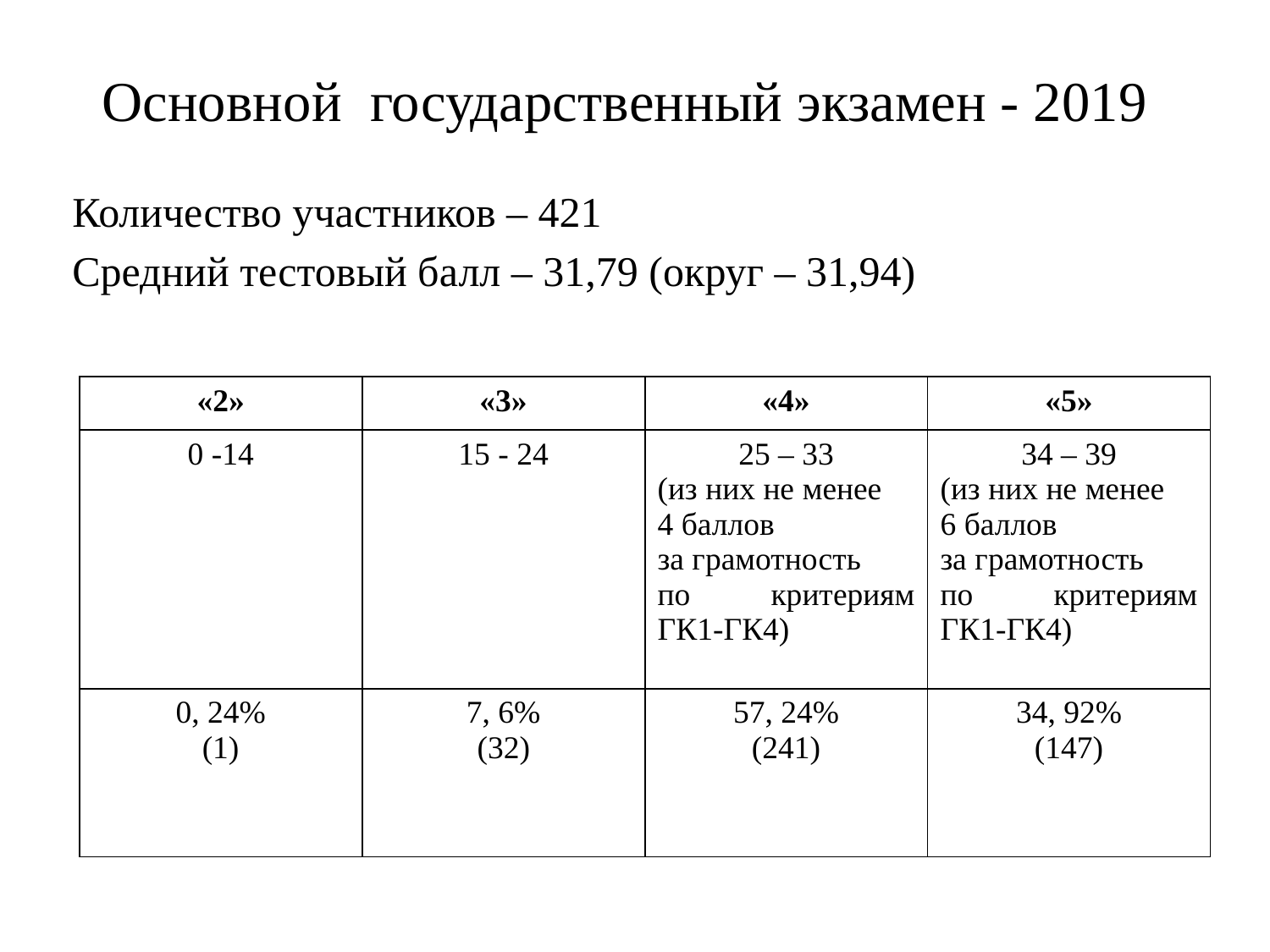

# Основной  государственный экзамен - 2019
Количество участников – 421
Средний тестовый балл – 31,79 (округ – 31,94)
| «2» | «3» | «4» | «5» |
| --- | --- | --- | --- |
| 0 -14 | 15 - 24 | 25 – 33 (из них не менее 4 баллов за грамотность по критериям ГК1-ГК4) | 34 – 39 (из них не менее 6 баллов за грамотность по критериям ГК1-ГК4) |
| 0, 24% (1) | 7, 6% (32) | 57, 24% (241) | 34, 92% (147) |